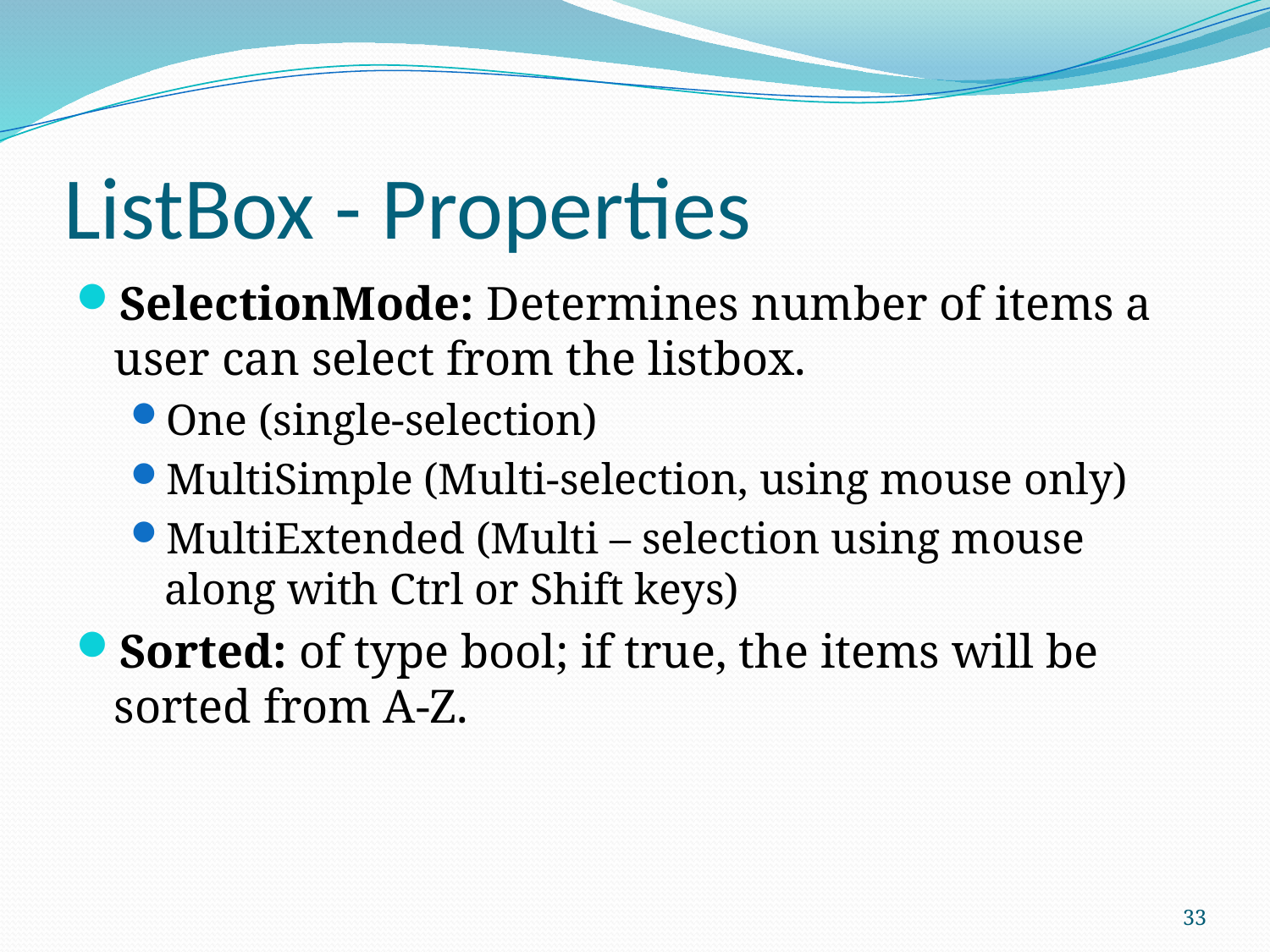

# ListBox - Properties
SelectionMode: Determines number of items a user can select from the listbox.
One (single-selection)
MultiSimple (Multi-selection, using mouse only)
MultiExtended (Multi – selection using mouse along with Ctrl or Shift keys)
Sorted: of type bool; if true, the items will be sorted from A-Z.

33